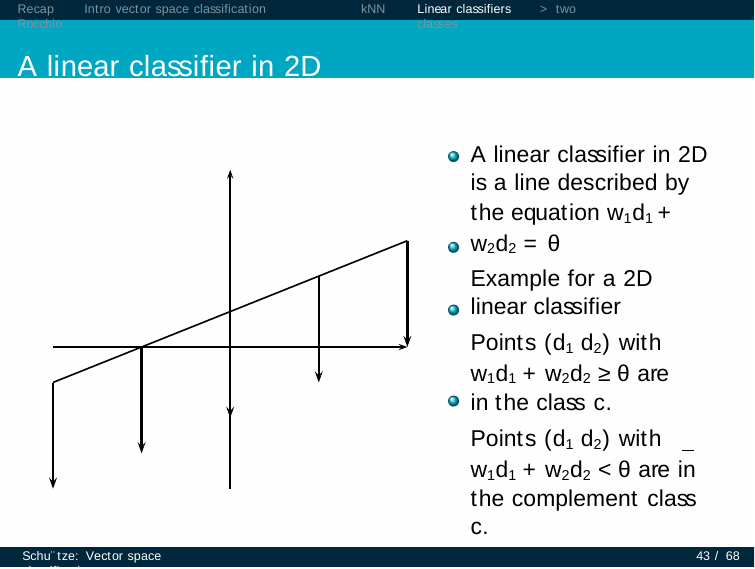

Recap	Intro vector space classification	Rocchio

A linear classifier in 2D
kNN
Linear classifiers	> two classes

A linear classifier in 2D is a line described by the equation w1d1 + w2d2  = θ
Example for a 2D linear classifier
Points (d1  d2) with w1d1 + w2d2  ≥ θ are in the class c.
Points (d1  d2) with w1d1 + w2d2  < θ are in the complement class c.

Schu¨tze:  Vector space classification
43 / 68